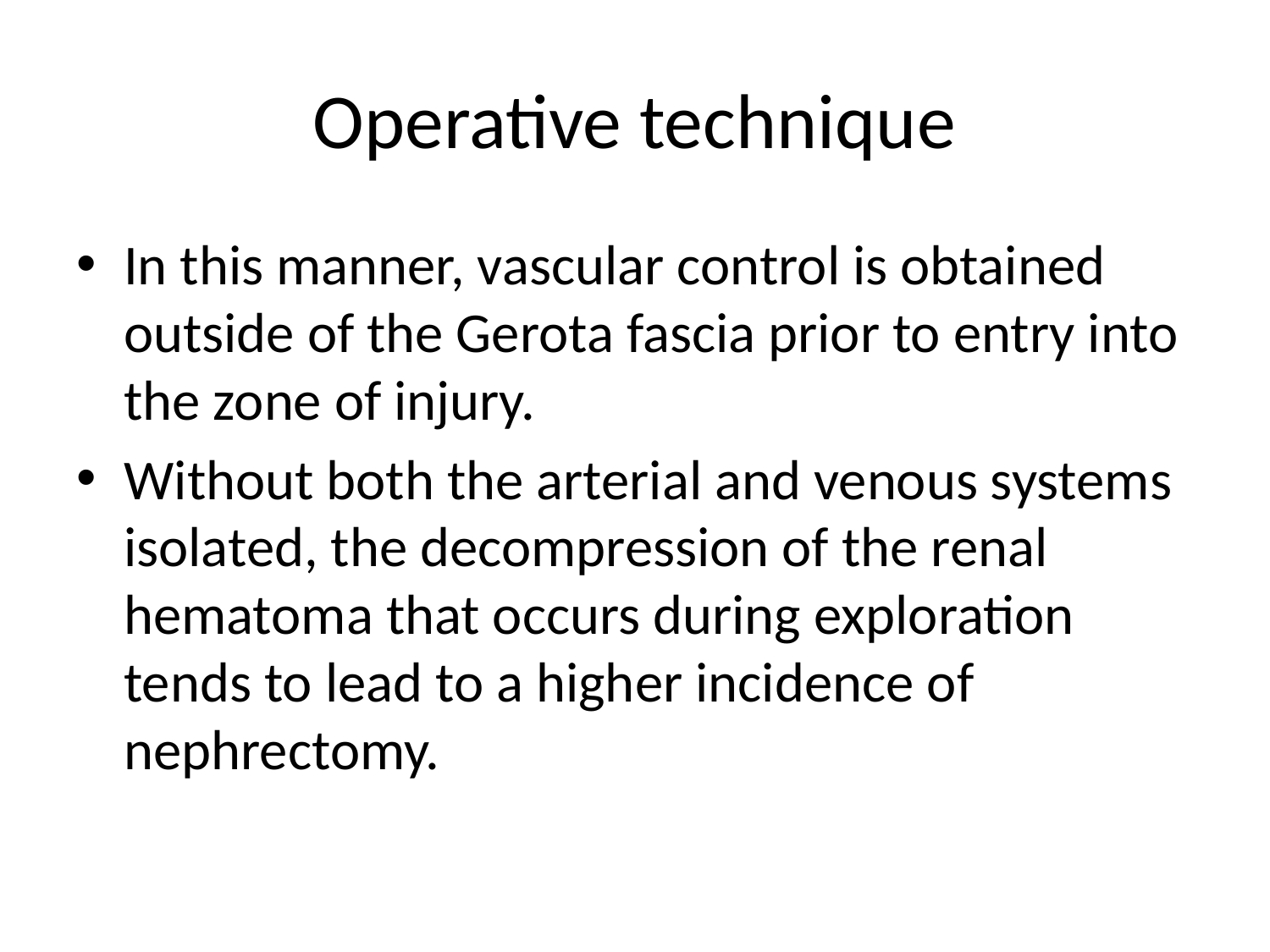

# Operative technique
In this manner, vascular control is obtained outside of the Gerota fascia prior to entry into the zone of injury.
Without both the arterial and venous systems isolated, the decompression of the renal hematoma that occurs during exploration tends to lead to a higher incidence of nephrectomy.